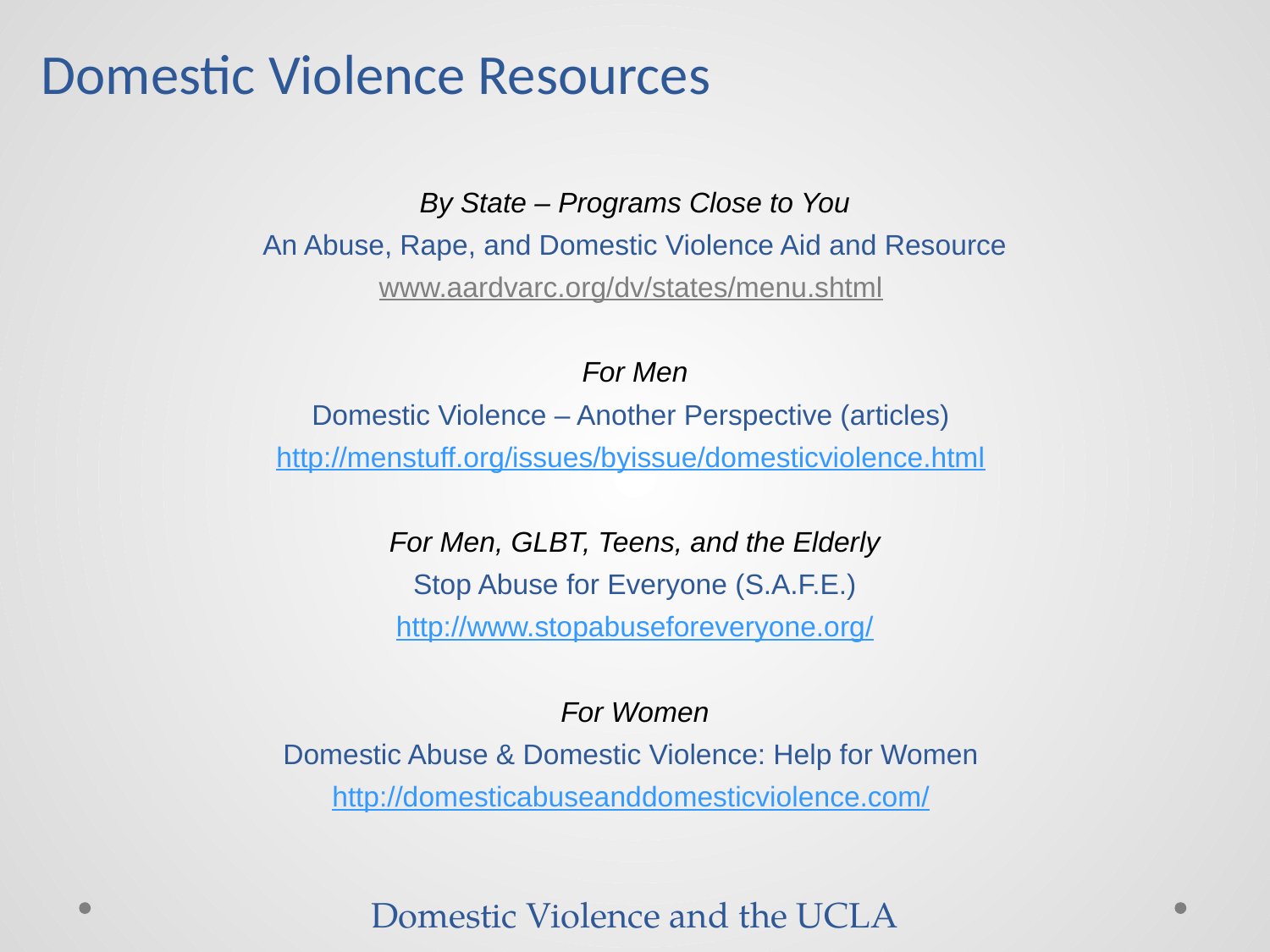

Domestic Violence Resources
By State – Programs Close to You
An Abuse, Rape, and Domestic Violence Aid and Resource
www.aardvarc.org/dv/states/menu.shtml

For Men
Domestic Violence – Another Perspective (articles) http://menstuff.org/issues/byissue/domesticviolence.html

For Men, GLBT, Teens, and the Elderly
Stop Abuse for Everyone (S.A.F.E.)
 http://www.stopabuseforeveryone.org/

For Women
Domestic Abuse & Domestic Violence: Help for Women http://domesticabuseanddomesticviolence.com/

# Domestic Violence and the UCLA